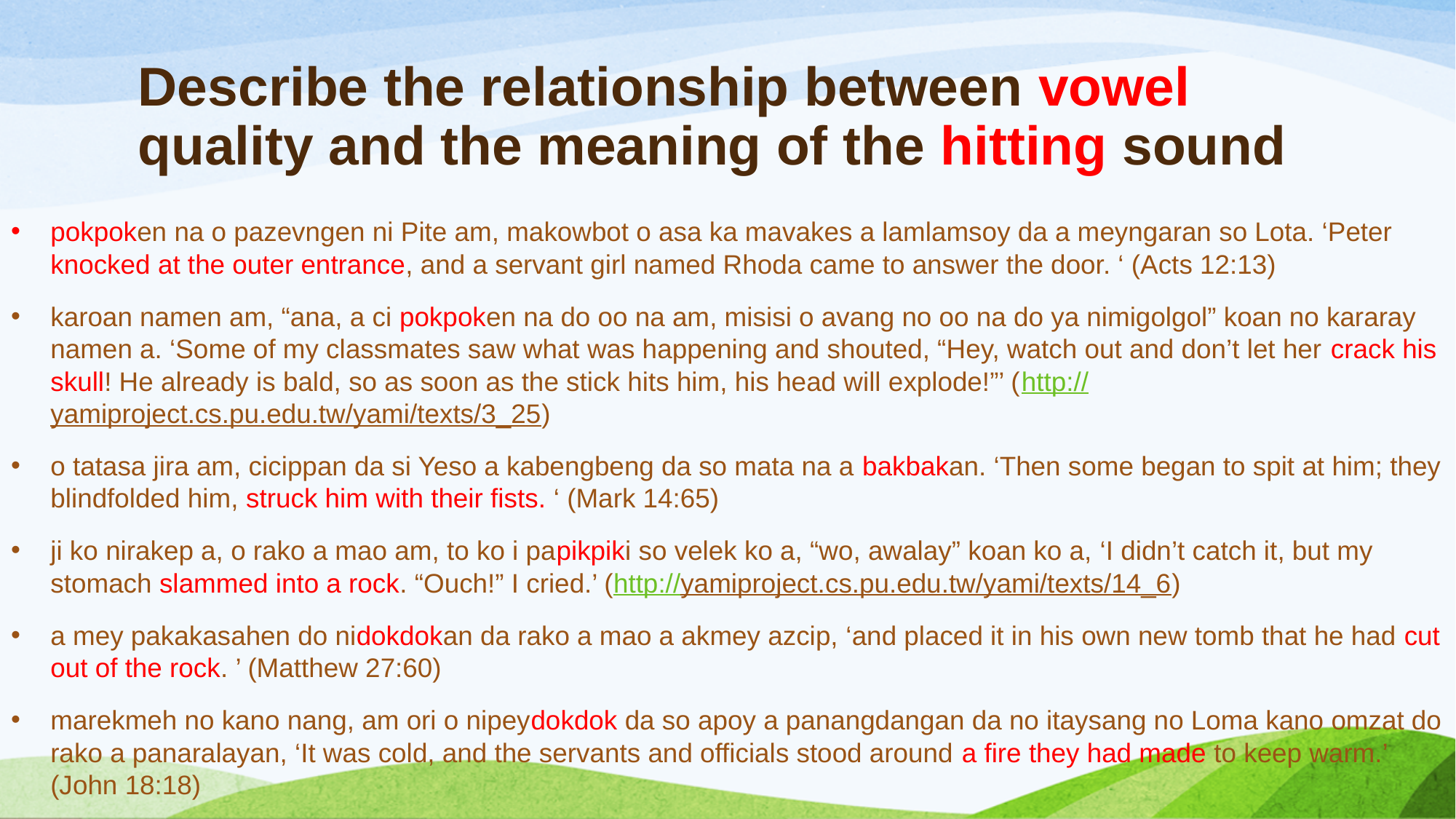

# Describe the relationship between vowel quality and the meaning of the hitting sound
pokpoken na o pazevngen ni Pite am, makowbot o asa ka mavakes a lamlamsoy da a meyngaran so Lota. ‘Peter knocked at the outer entrance, and a servant girl named Rhoda came to answer the door. ‘ (Acts 12:13)
karoan namen am, “ana, a ci pokpoken na do oo na am, misisi o avang no oo na do ya nimigolgol” koan no kararay namen a. ‘Some of my classmates saw what was happening and shouted, “Hey, watch out and don’t let her crack his skull! He already is bald, so as soon as the stick hits him, his head will explode!”’ (http://yamiproject.cs.pu.edu.tw/yami/texts/3_25)
o tatasa jira am, cicippan da si Yeso a kabengbeng da so mata na a bakbakan. ‘Then some began to spit at him; they blindfolded him, struck him with their fists. ‘ (Mark 14:65)
ji ko nirakep a, o rako a mao am, to ko i papikpiki so velek ko a, “wo, awalay” koan ko a, ‘I didn’t catch it, but my stomach slammed into a rock. “Ouch!” I cried.’ (http://yamiproject.cs.pu.edu.tw/yami/texts/14_6)
a mey pakakasahen do nidokdokan da rako a mao a akmey azcip, ‘and placed it in his own new tomb that he had cut out of the rock. ’ (Matthew 27:60)
marekmeh no kano nang, am ori o nipeydokdok da so apoy a panangdangan da no itaysang no Loma kano omzat do rako a panaralayan, ‘It was cold, and the servants and officials stood around a fire they had made to keep warm.’ (John 18:18)